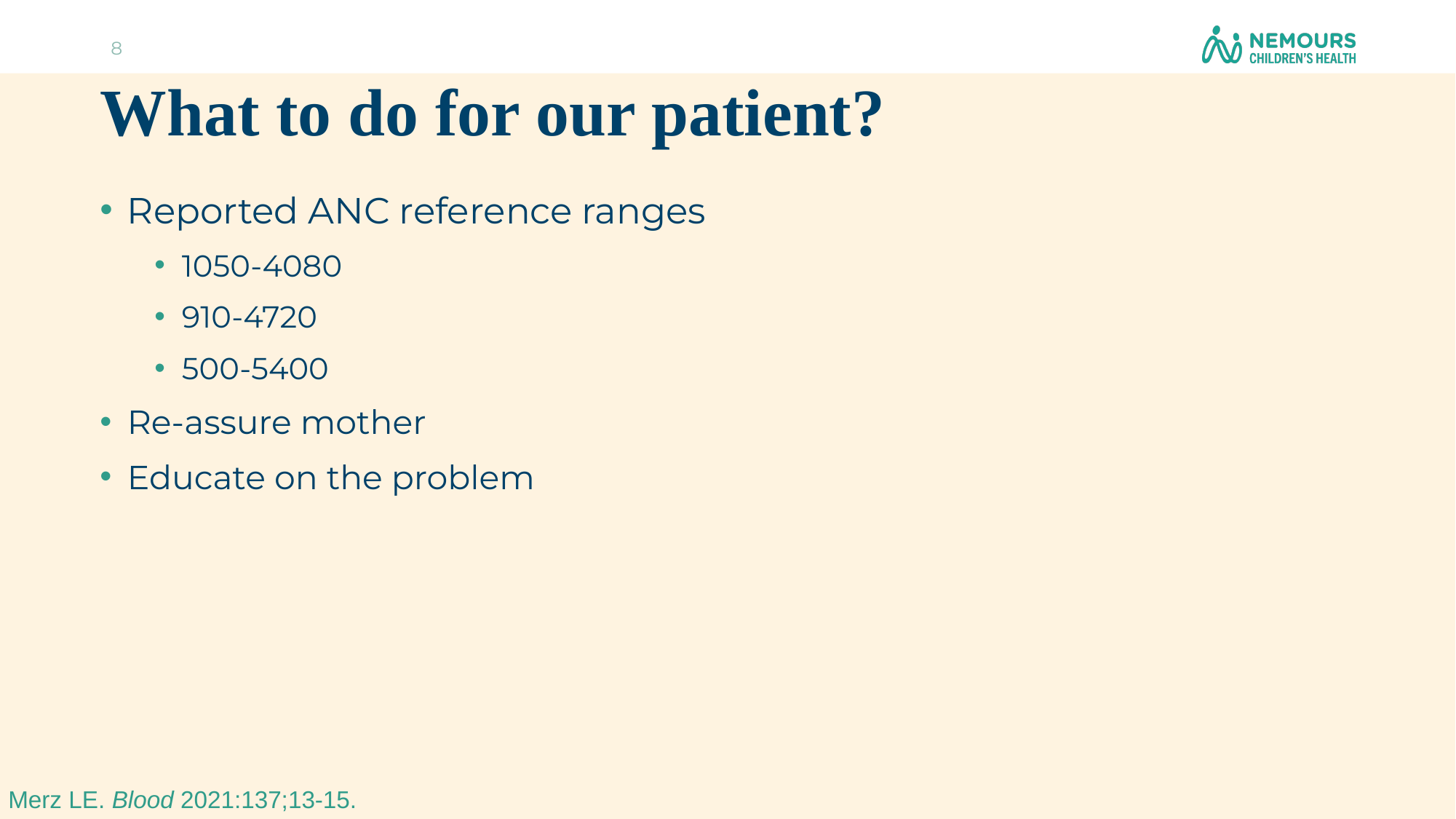

8
# What to do for our patient?
Reported ANC reference ranges
1050-4080
910-4720
500-5400
Re-assure mother
Educate on the problem
Merz LE. Blood 2021:137;13-15.